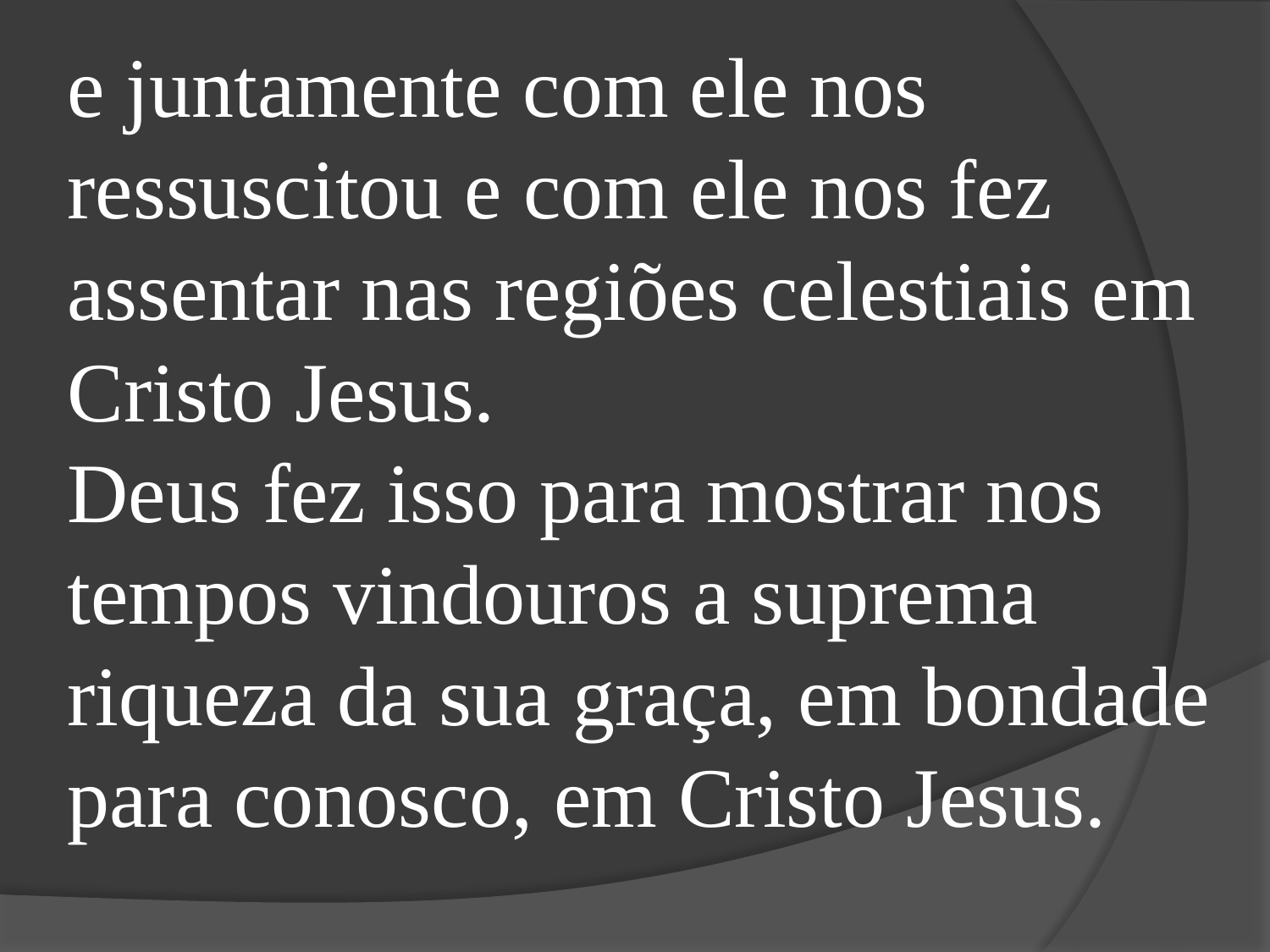

e juntamente com ele nos ressuscitou e com ele nos fez assentar nas regiões celestiais em Cristo Jesus.
Deus fez isso para mostrar nos tempos vindouros a suprema riqueza da sua graça, em bondade para conosco, em Cristo Jesus.